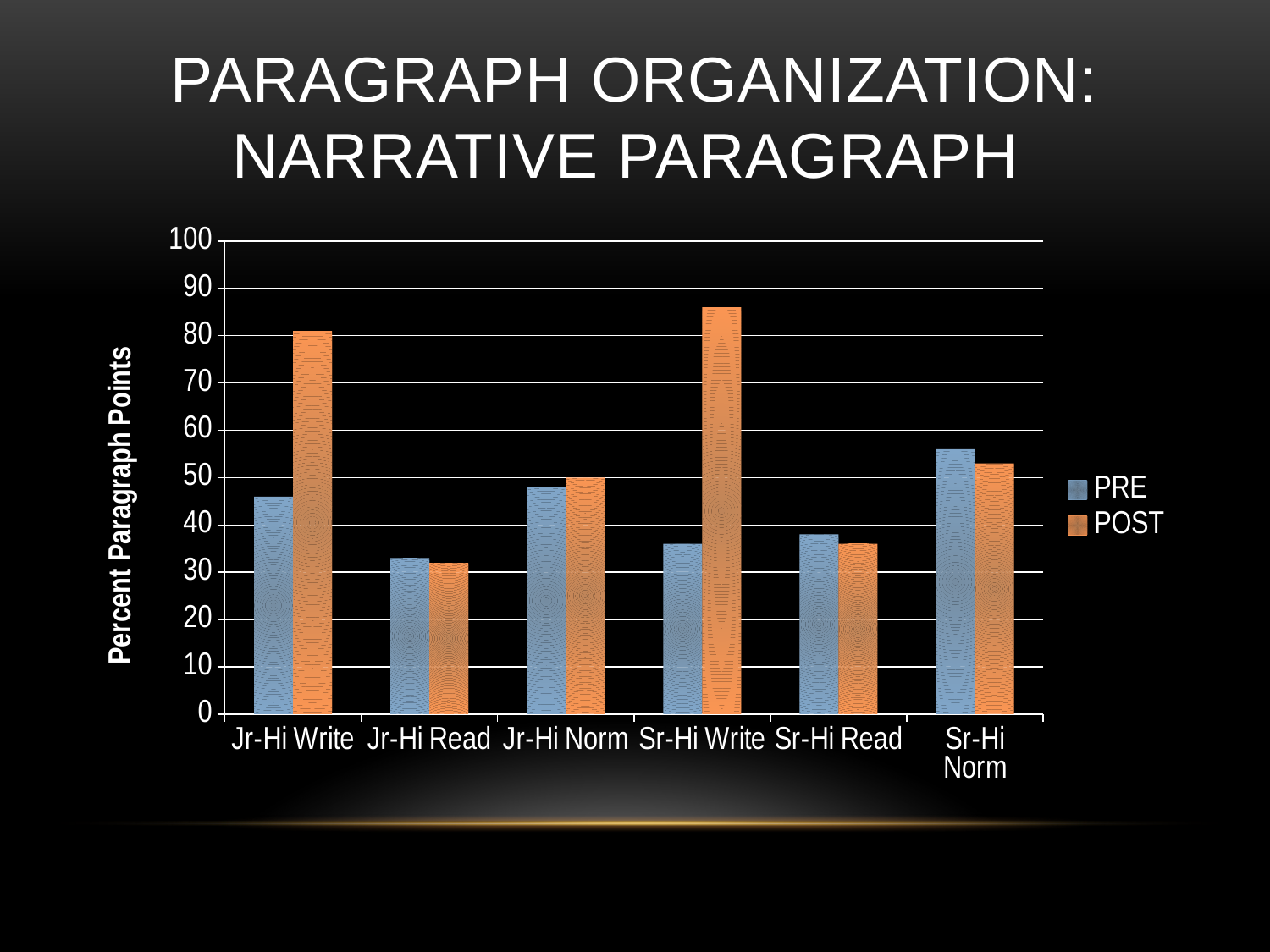

# Paragraph organization: Narrative PARAGRAPH

### Chart

| Category | PRE | POST |
|---|---|---|
| Jr-Hi Write | 46.0 | 81.0 |
| Jr-Hi Read | 33.0 | 32.0 |
| Jr-Hi Norm | 48.0 | 50.0 |
| Sr-Hi Write | 36.0 | 86.0 |
| Sr-Hi Read | 38.0 | 36.0 |
| Sr-Hi Norm | 56.0 | 53.0 |